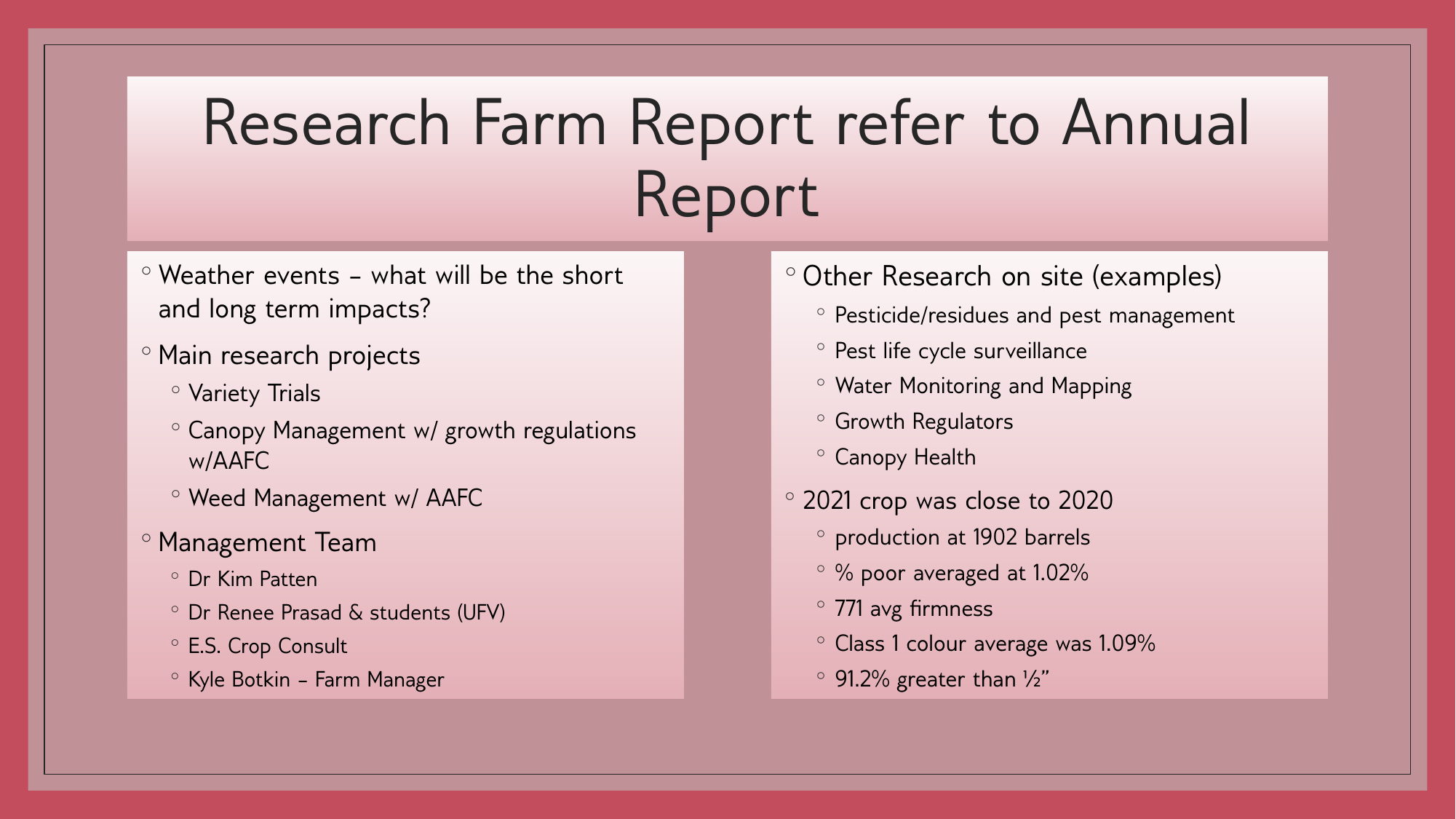

# Research Farm Report refer to Annual Report
Weather events – what will be the short and long term impacts?
Main research projects
Variety Trials
Canopy Management w/ growth regulations w/AAFC
Weed Management w/ AAFC
Management Team
Dr Kim Patten
Dr Renee Prasad & students (UFV)
E.S. Crop Consult
Kyle Botkin – Farm Manager

Other Research on site (examples)
Pesticide/residues and pest management
Pest life cycle surveillance
Water Monitoring and Mapping
Growth Regulators
Canopy Health
2021 crop was close to 2020
production at 1902 barrels
% poor averaged at 1.02%
771 avg firmness
Class 1 colour average was 1.09%
91.2% greater than ½”